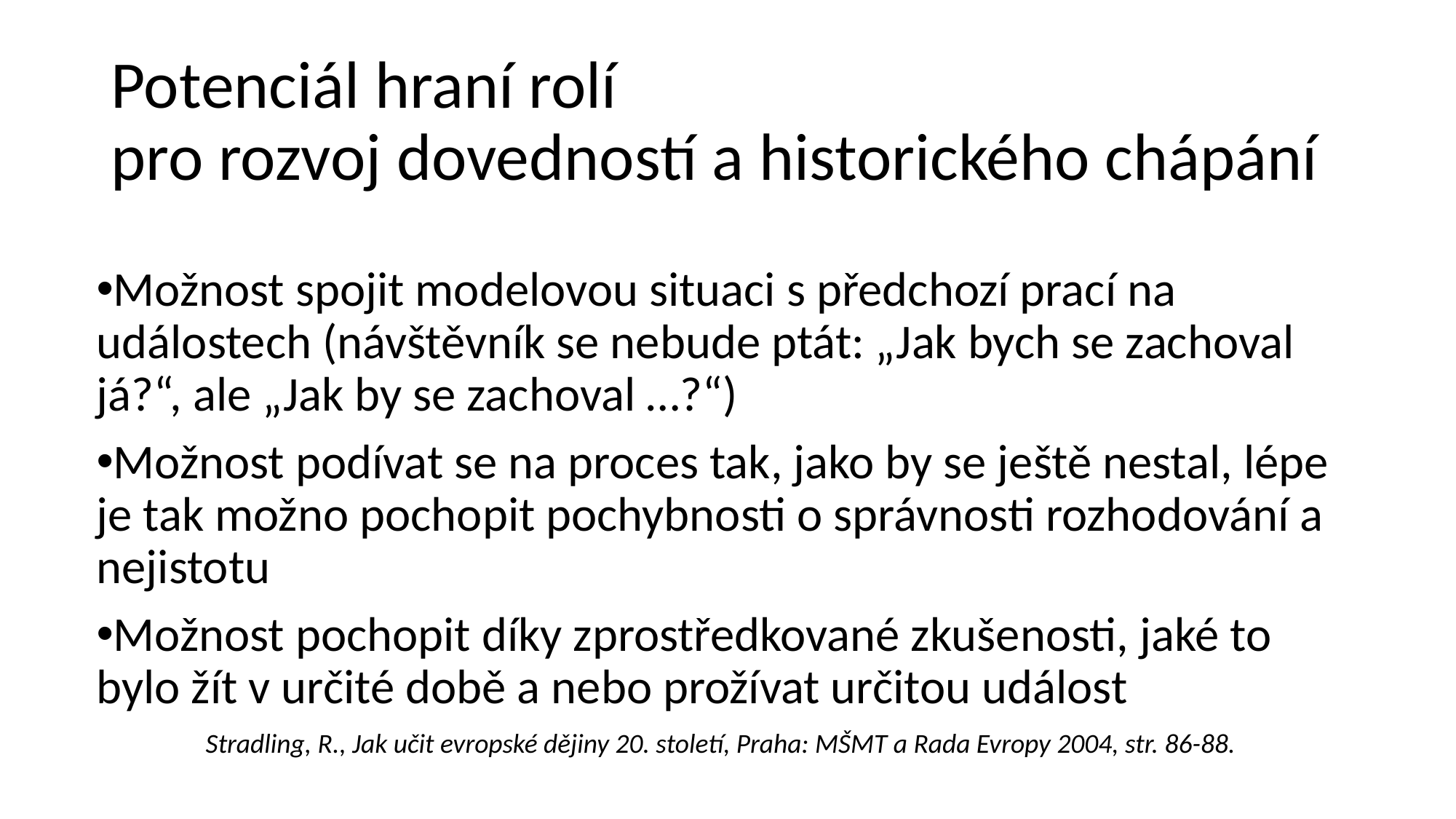

# Potenciál hraní rolí pro rozvoj dovedností a historického chápání
Možnost spojit modelovou situaci s předchozí prací na událostech (návštěvník se nebude ptát: „Jak bych se zachoval já?“, ale „Jak by se zachoval …?“)
Možnost podívat se na proces tak, jako by se ještě nestal, lépe je tak možno pochopit pochybnosti o správnosti rozhodování a nejistotu
Možnost pochopit díky zprostředkované zkušenosti, jaké to bylo žít v určité době a nebo prožívat určitou událost
	Stradling, R., Jak učit evropské dějiny 20. století, Praha: MŠMT a Rada Evropy 2004, str. 86-88.